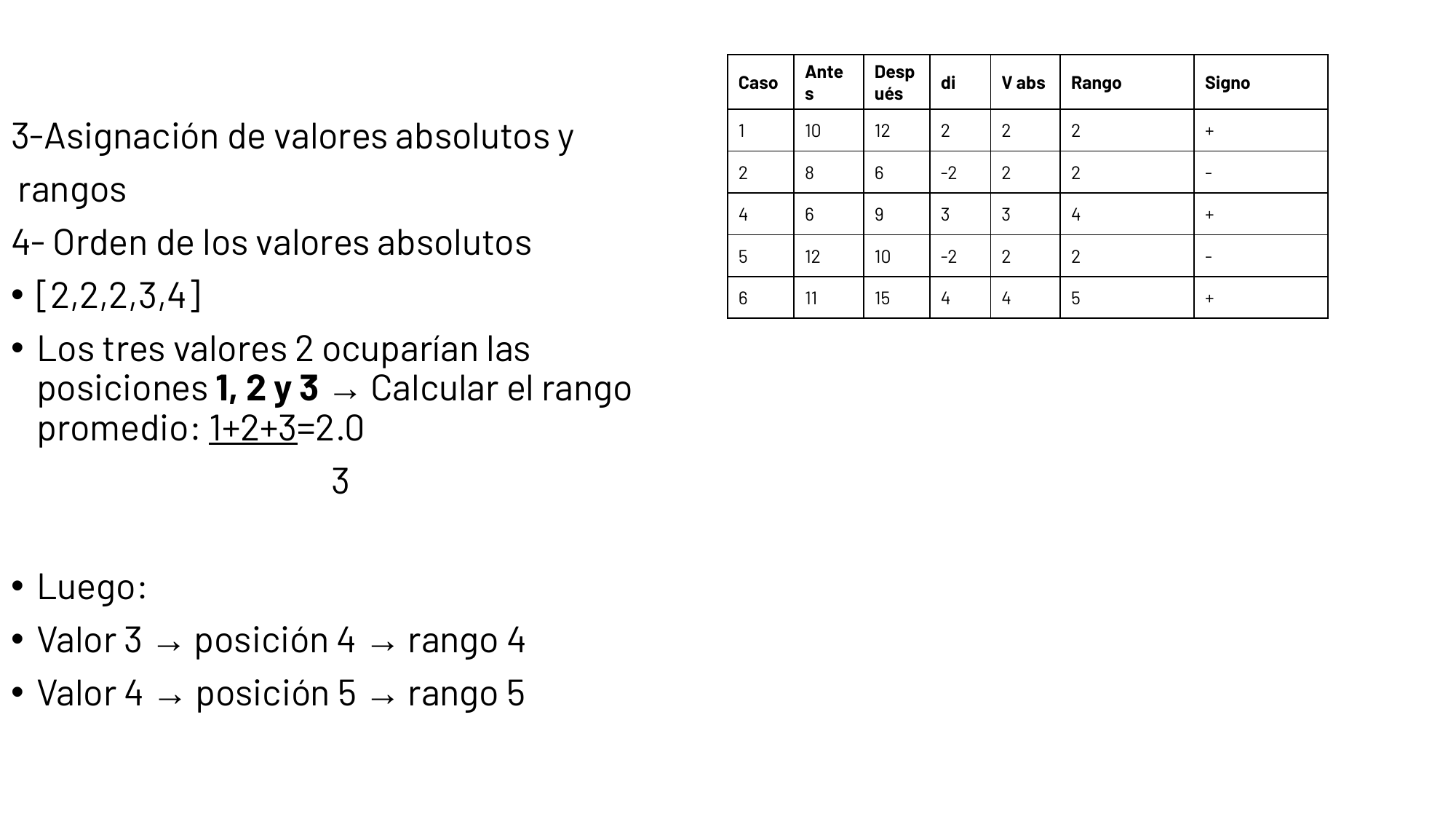

3-Asignación de valores absolutos y
 rangos
4- Orden de los valores absolutos
[2,2,2,3,4]
Los tres valores 2 ocuparían las posiciones 1, 2 y 3 → Calcular el rango promedio: 1+2+3=2.0
                                            3

Luego:
Valor 3 → posición 4 → rango 4
Valor 4 → posición 5 → rango 5

| Caso | Antes | Después | di | V abs | Rango | Signo |
| --- | --- | --- | --- | --- | --- | --- |
| 1 | 10 | 12 | 2 | 2 | 2 | + |
| 2 | 8 | 6 | -2 | 2 | 2 | - |
| 4 | 6 | 9 | 3 | 3 | 4 | + |
| 5 | 12 | 10 | -2 | 2 | 2 | - |
| 6 | 11 | 15 | 4 | 4 | 5 | + |